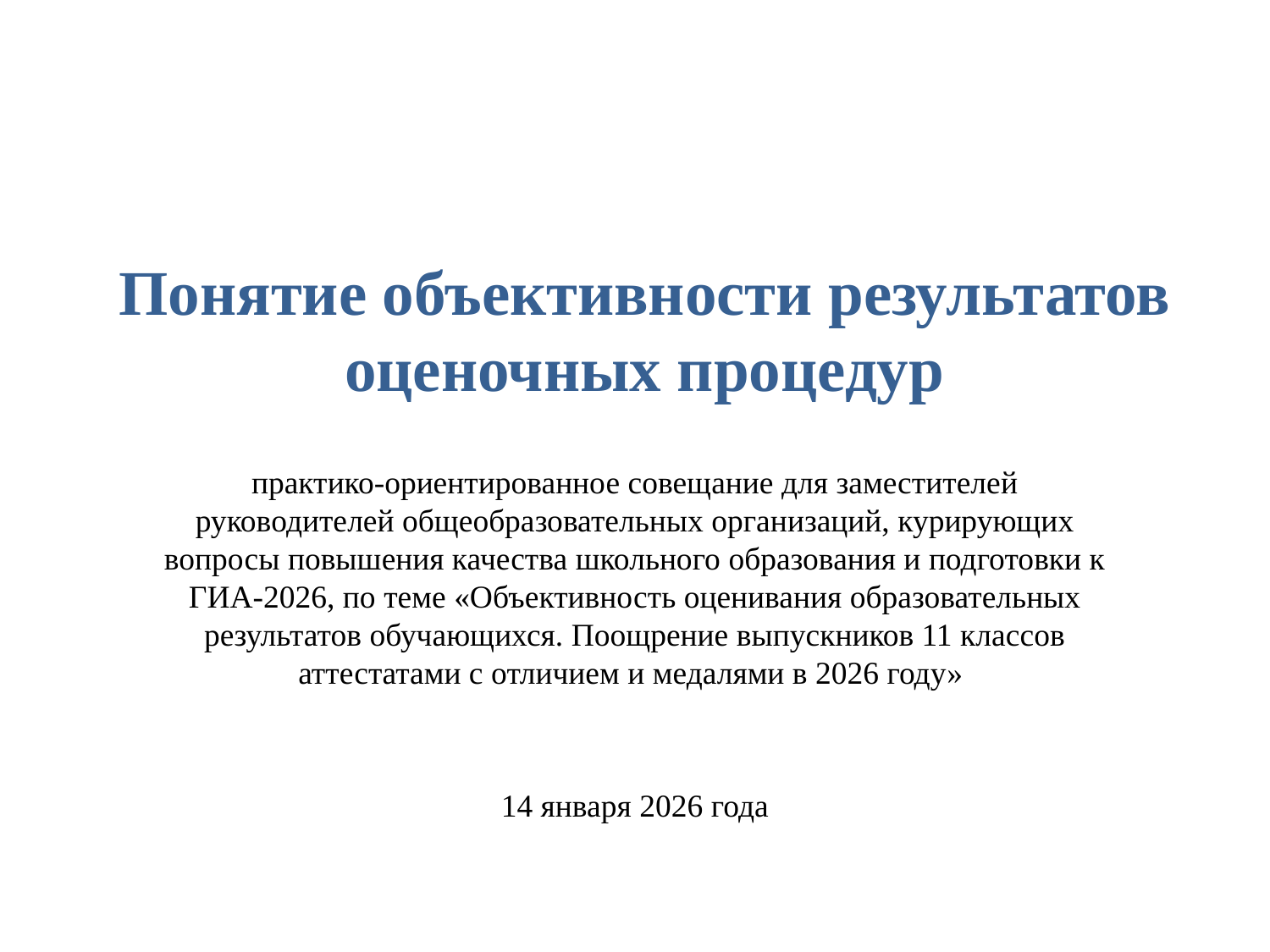

# Понятие объективности результатов оценочных процедур
практико-ориентированное совещание для заместителей руководителей общеобразовательных организаций, курирующих вопросы повышения качества школьного образования и подготовки к ГИА-2026, по теме «Объективность оценивания образовательных результатов обучающихся. Поощрение выпускников 11 классов аттестатами с отличием и медалями в 2026 году»

14 января 2026 года